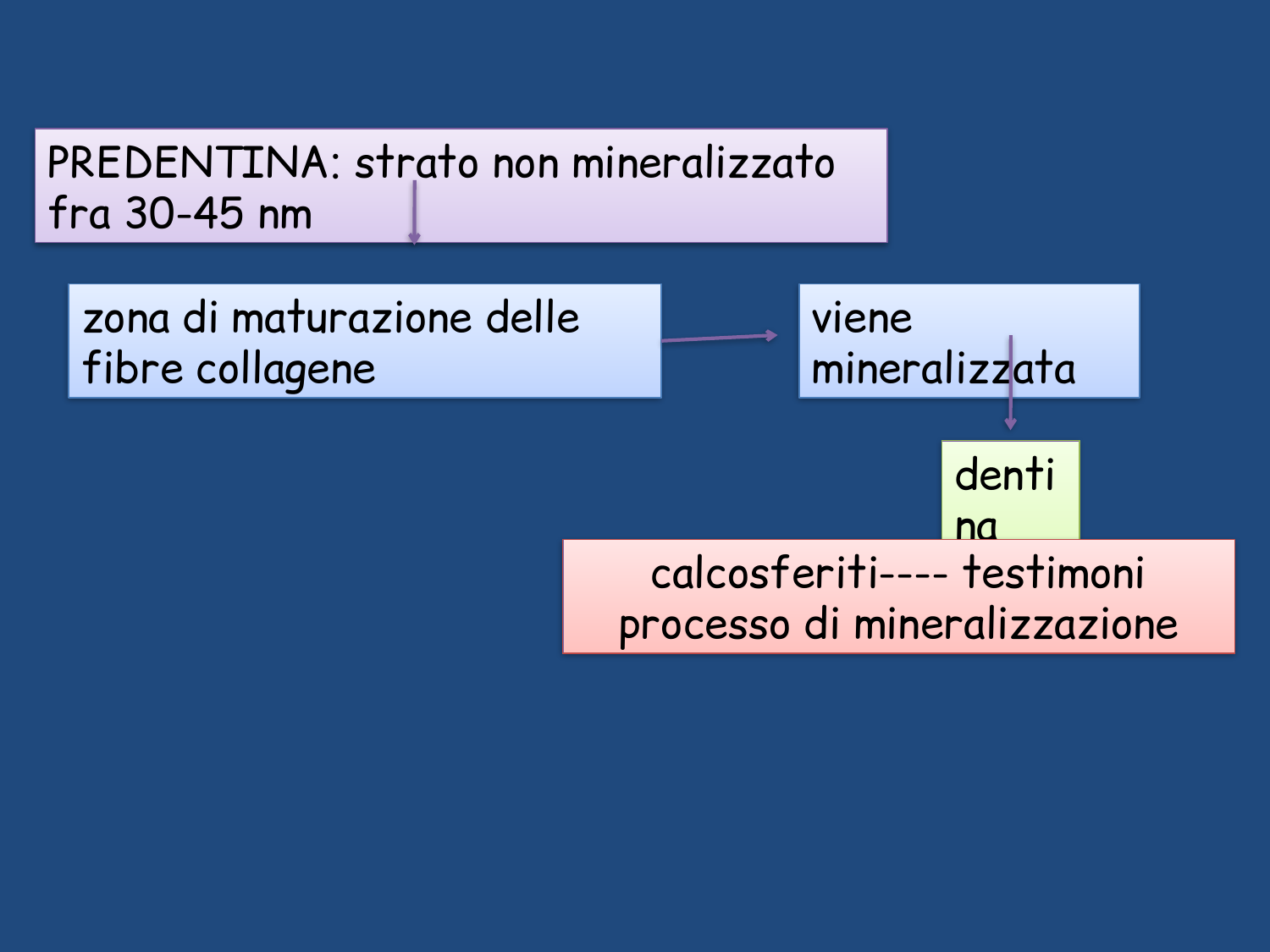

predentina: strato non mineralizzato fra 30-45 nm
zona di maturazione delle fibre collagene
viene mineralizzata
dentina
calcosferiti---- testimoni processo di mineralizzazione